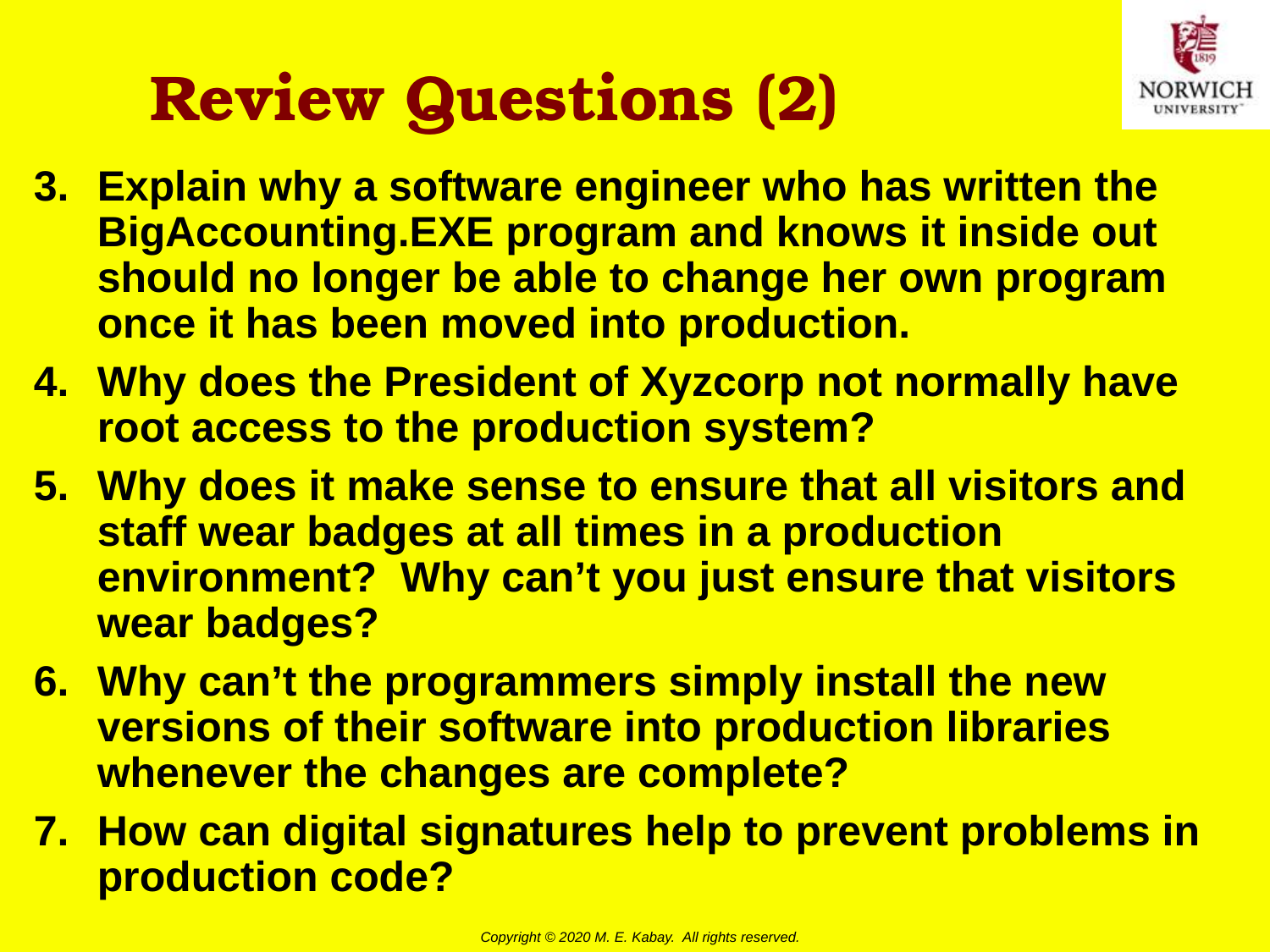

# Review Questions (2)
Explain why a software engineer who has written the BigAccounting.EXE program and knows it inside out should no longer be able to change her own program once it has been moved into production.
Why does the President of Xyzcorp not normally have root access to the production system?
Why does it make sense to ensure that all visitors and staff wear badges at all times in a production environment?  Why can’t you just ensure that visitors wear badges?
Why can’t the programmers simply install the new versions of their software into production libraries whenever the changes are complete?
How can digital signatures help to prevent problems in production code?